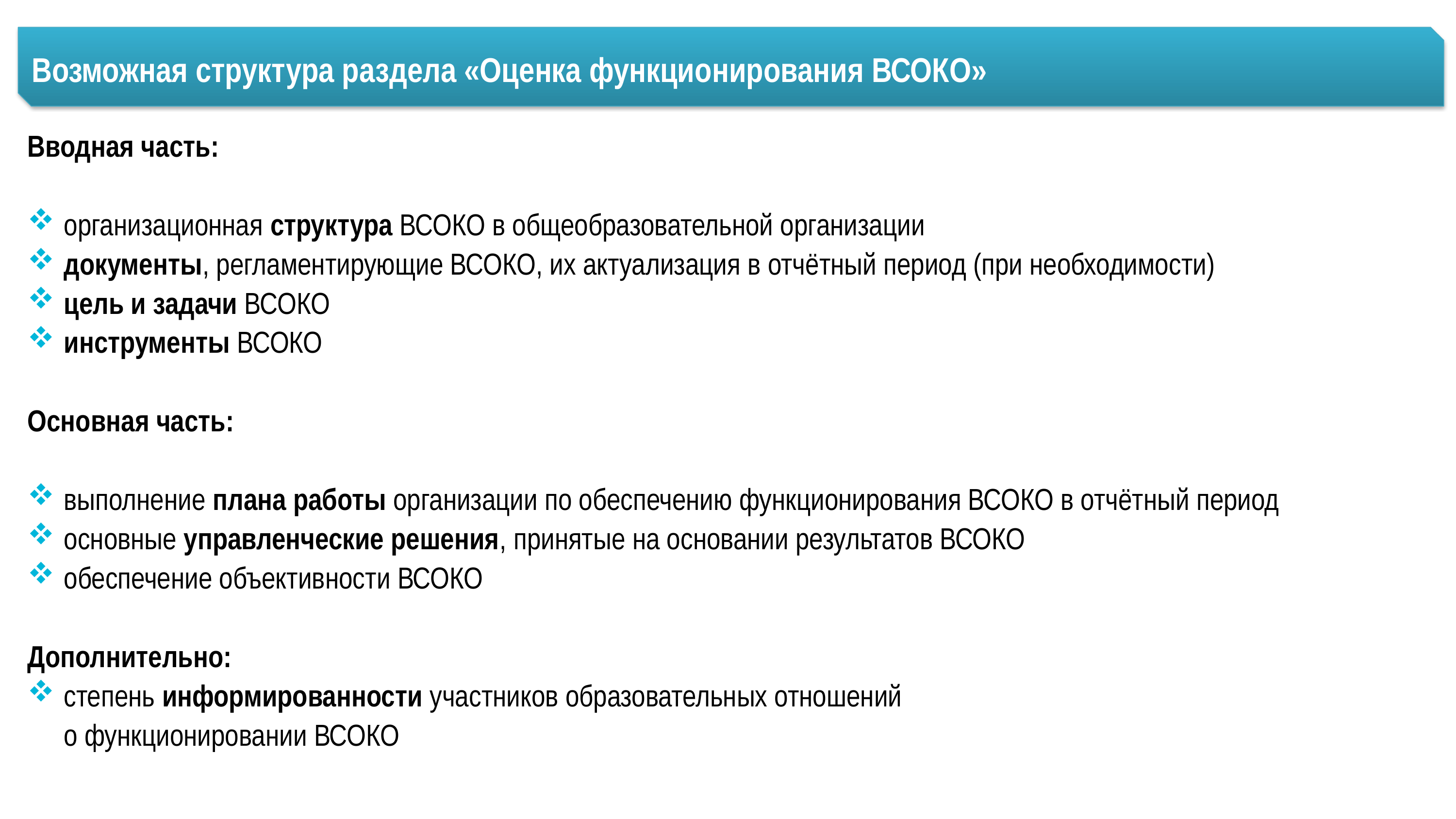

Возможная структура раздела «Оценка функционирования ВСОКО»
Вводная часть:

организационная структура ВСОКО в общеобразовательной организации
документы, регламентирующие ВСОКО, их актуализация в отчётный период (при необходимости)
цель и задачи ВСОКО
инструменты ВСОКО

Основная часть:

выполнение плана работы организации по обеспечению функционирования ВСОКО в отчётный период
основные управленческие решения, принятые на основании результатов ВСОКО
обеспечение объективности ВСОКО

Дополнительно:
степень информированности участников образовательных отношений
о функционировании ВСОКО